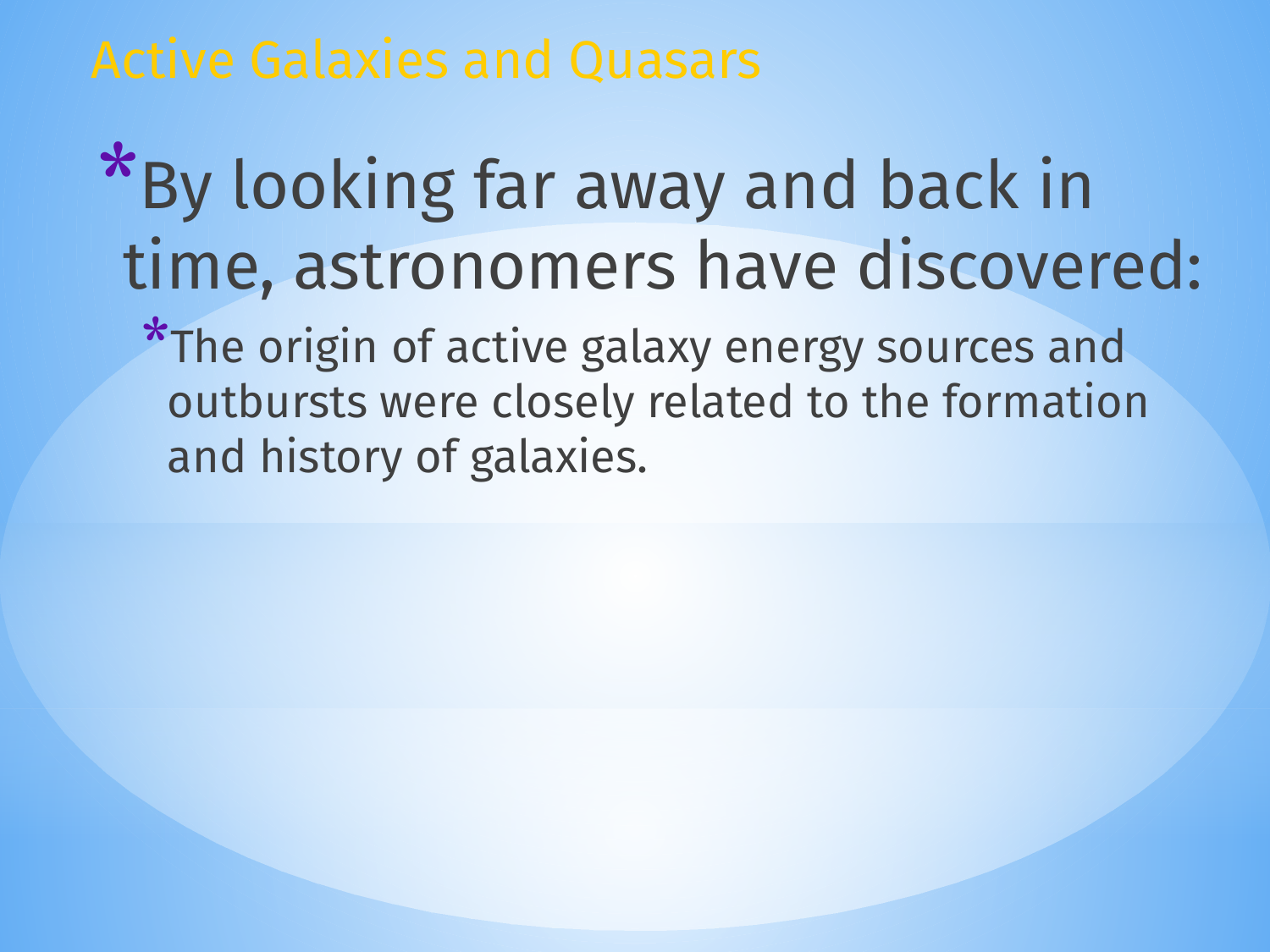

Active Galaxies and Quasars
By looking far away and back in time, astronomers have discovered:
The origin of active galaxy energy sources and outbursts were closely related to the formation and history of galaxies.